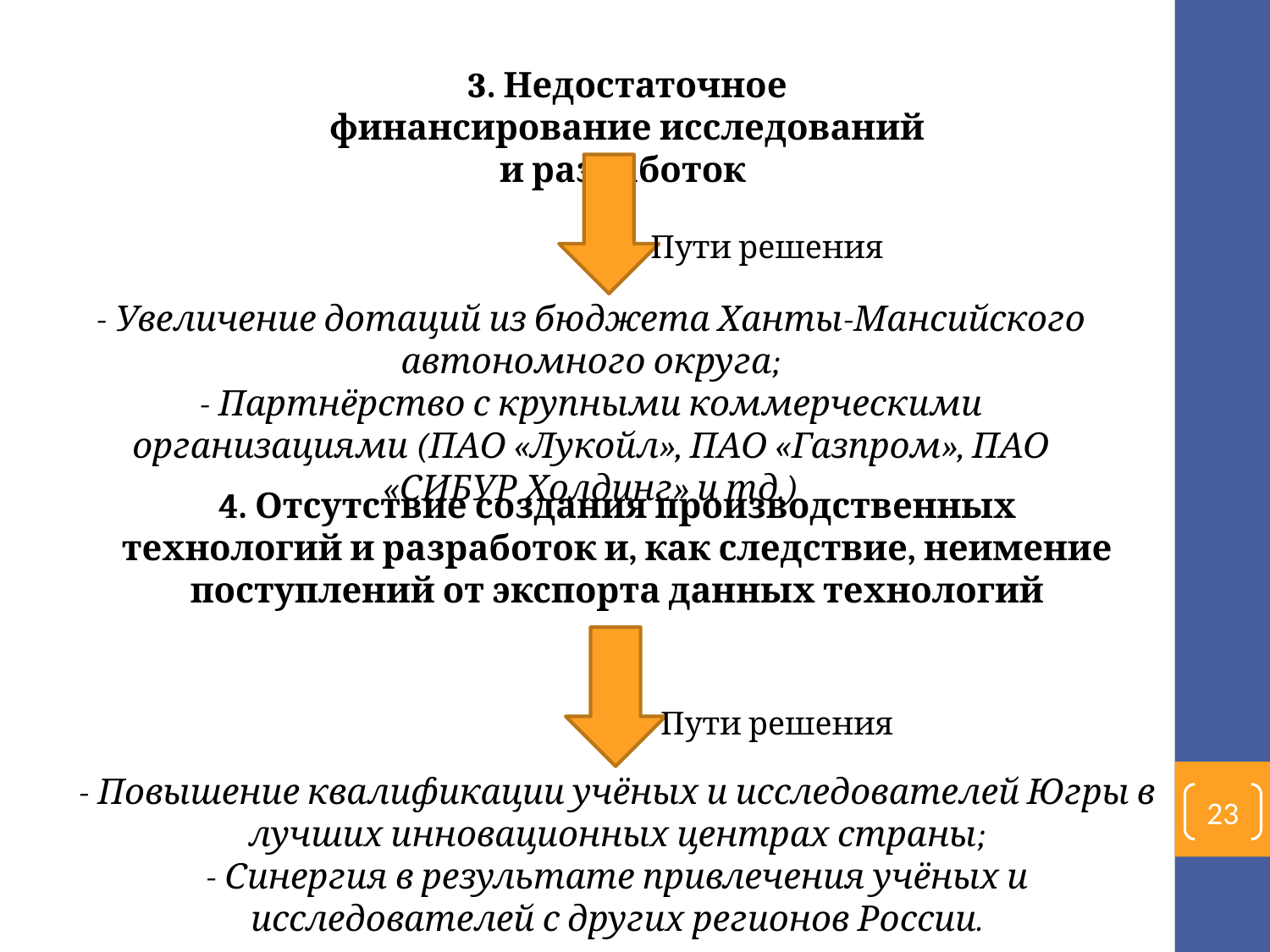

3. Недостаточное финансирование исследований и разработок

Пути решения
- Увеличение дотаций из бюджета Ханты-Мансийского автономного округа;
- Партнёрство с крупными коммерческими организациями (ПАО «Лукойл», ПАО «Газпром», ПАО «СИБУР Холдинг» и тд.)
4. Отсутствие создания производственных технологий и разработок и, как следствие, неимение поступлений от экспорта данных технологий

Пути решения
- Повышение квалификации учёных и исследователей Югры в лучших инновационных центрах страны;
- Синергия в результате привлечения учёных и исследователей с других регионов России.
23